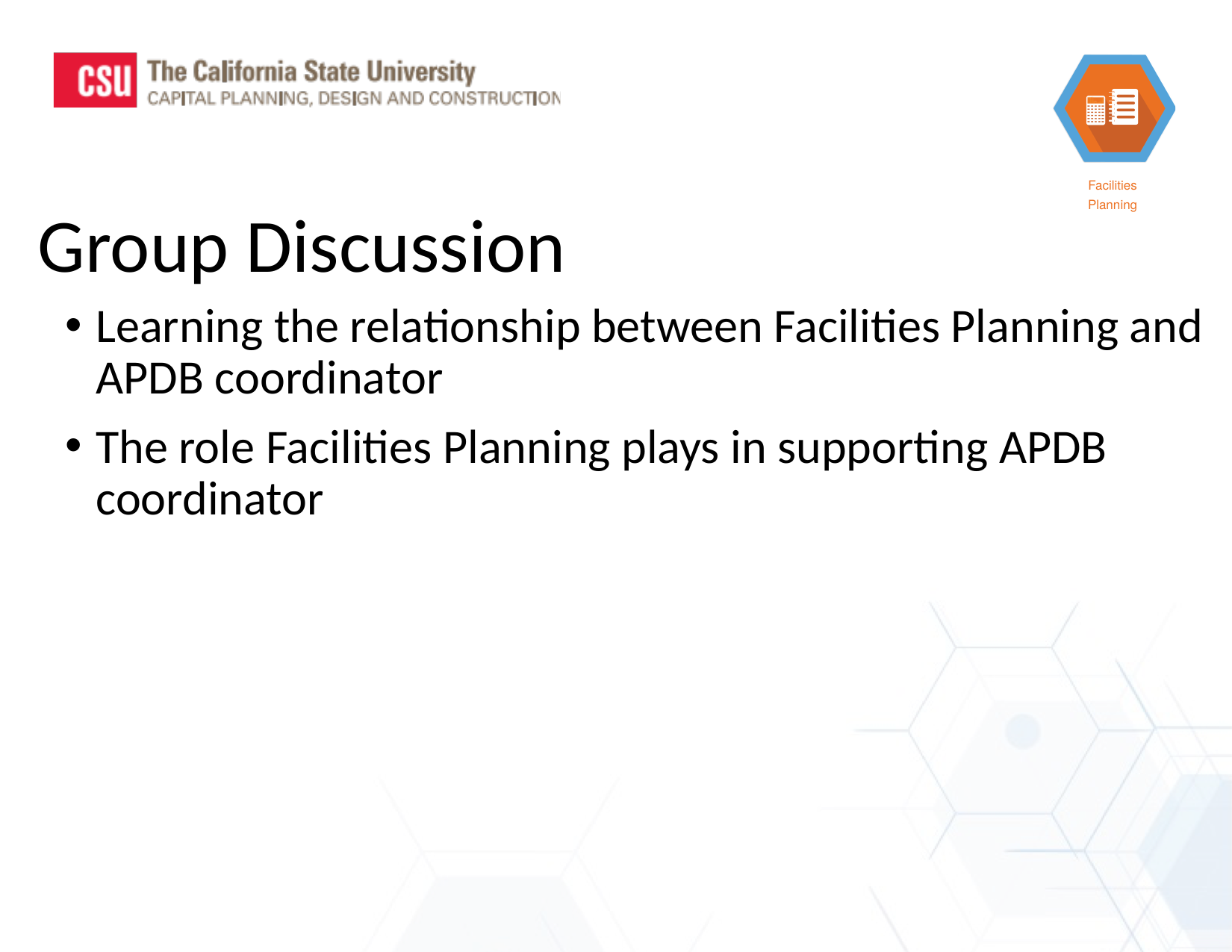

Group Discussion
Learning the relationship between Facilities Planning and APDB coordinator
The role Facilities Planning plays in supporting APDB coordinator